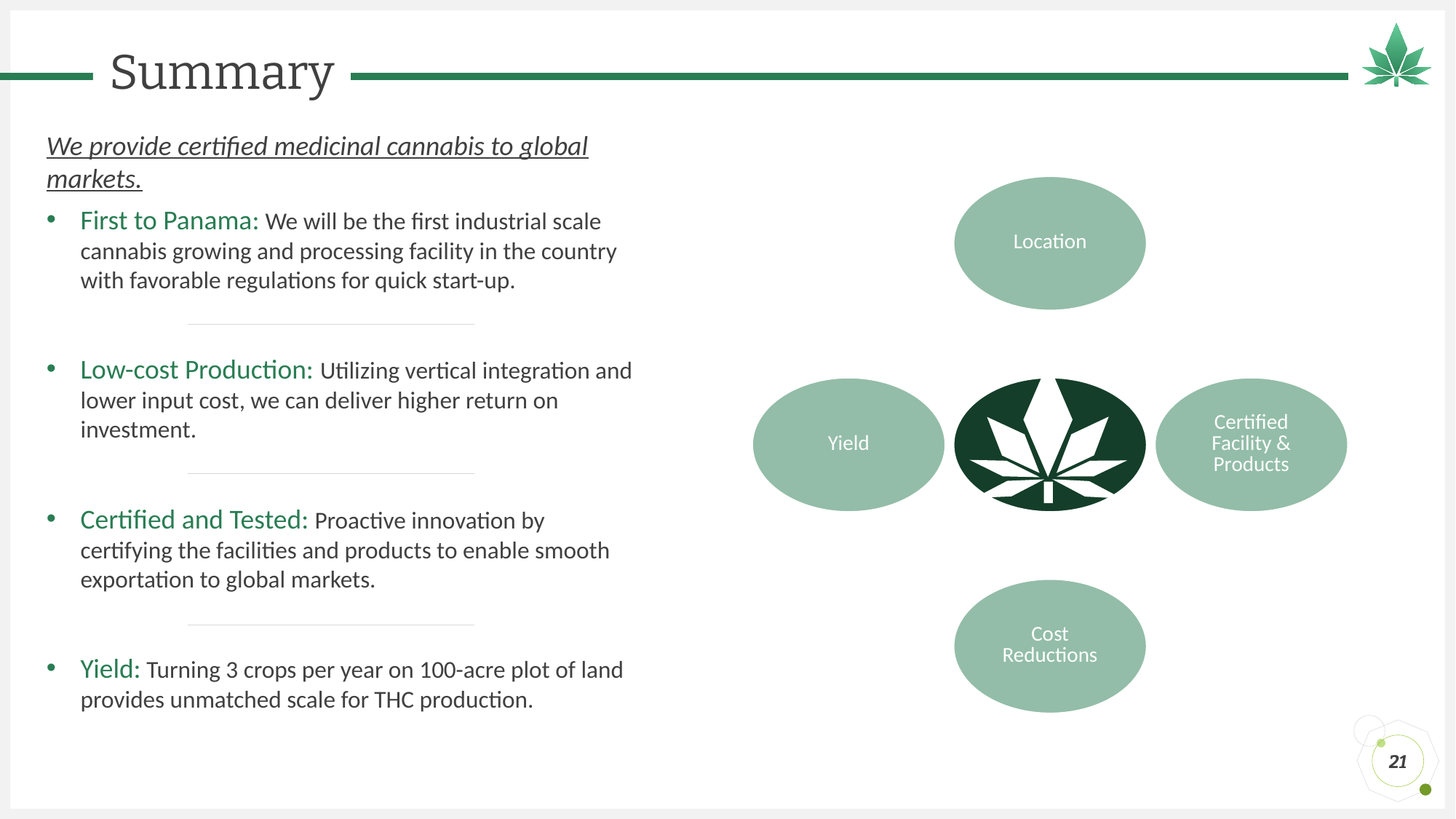

Summary

We provide certified medicinal cannabis to global markets.

Location
Certified Facility & Products
Cost Reductions
Yield
First to Panama: We will be the first industrial scale cannabis growing and processing facility in the country with favorable regulations for quick start-up.

Low-cost Production: Utilizing vertical integration and lower input cost, we can deliver higher return on investment.

Certified and Tested: Proactive innovation by certifying the facilities and products to enable smooth exportation to global markets.

Yield: Turning 3 crops per year on 100-acre plot of land provides unmatched scale for THC production.

21